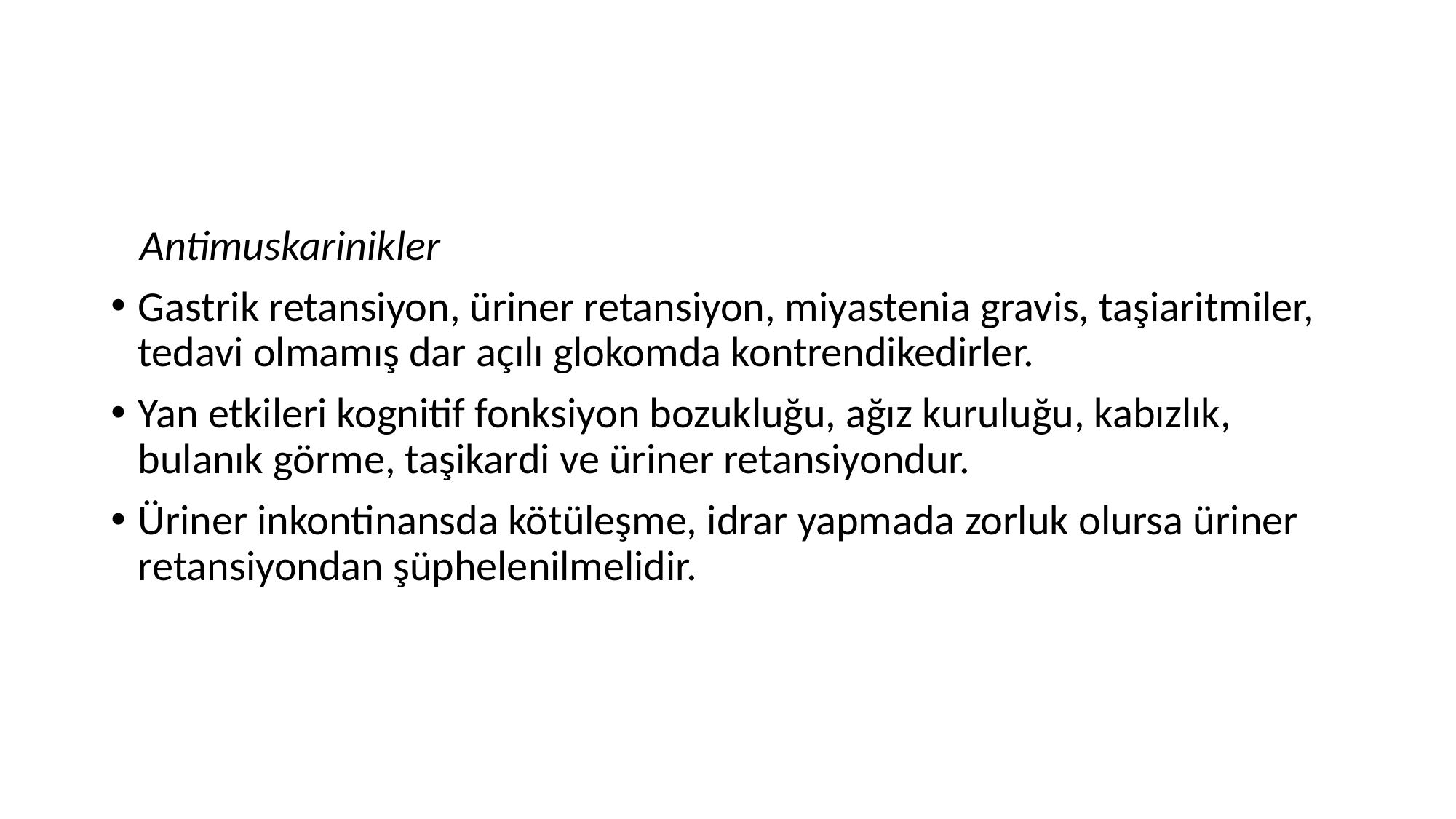

Antimuskarinikler
Gastrik retansiyon, üriner retansiyon, miyastenia gravis, taşiaritmiler, tedavi olmamış dar açılı glokomda kontrendikedirler.
Yan etkileri kognitif fonksiyon bozukluğu, ağız kuruluğu, kabızlık, bulanık görme, taşikardi ve üriner retansiyondur.
Üriner inkontinansda kötüleşme, idrar yapmada zorluk olursa üriner retansiyondan şüphelenilmelidir.